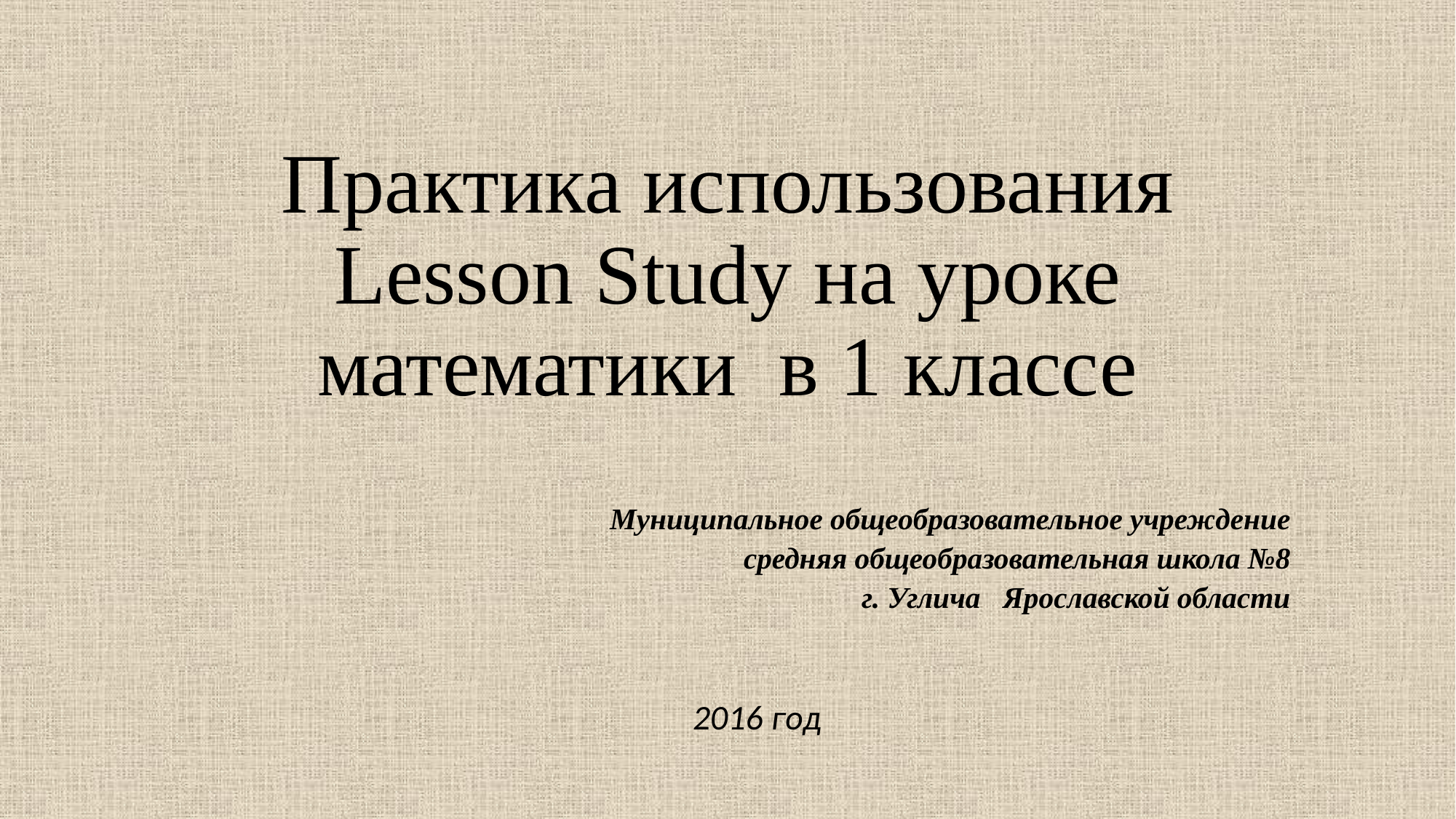

# Практика использования Lesson Study на уроке математики  в 1 классе
Муниципальное общеобразовательное учреждение
средняя общеобразовательная школа №8
г. Углича   Ярославской области

2016 год